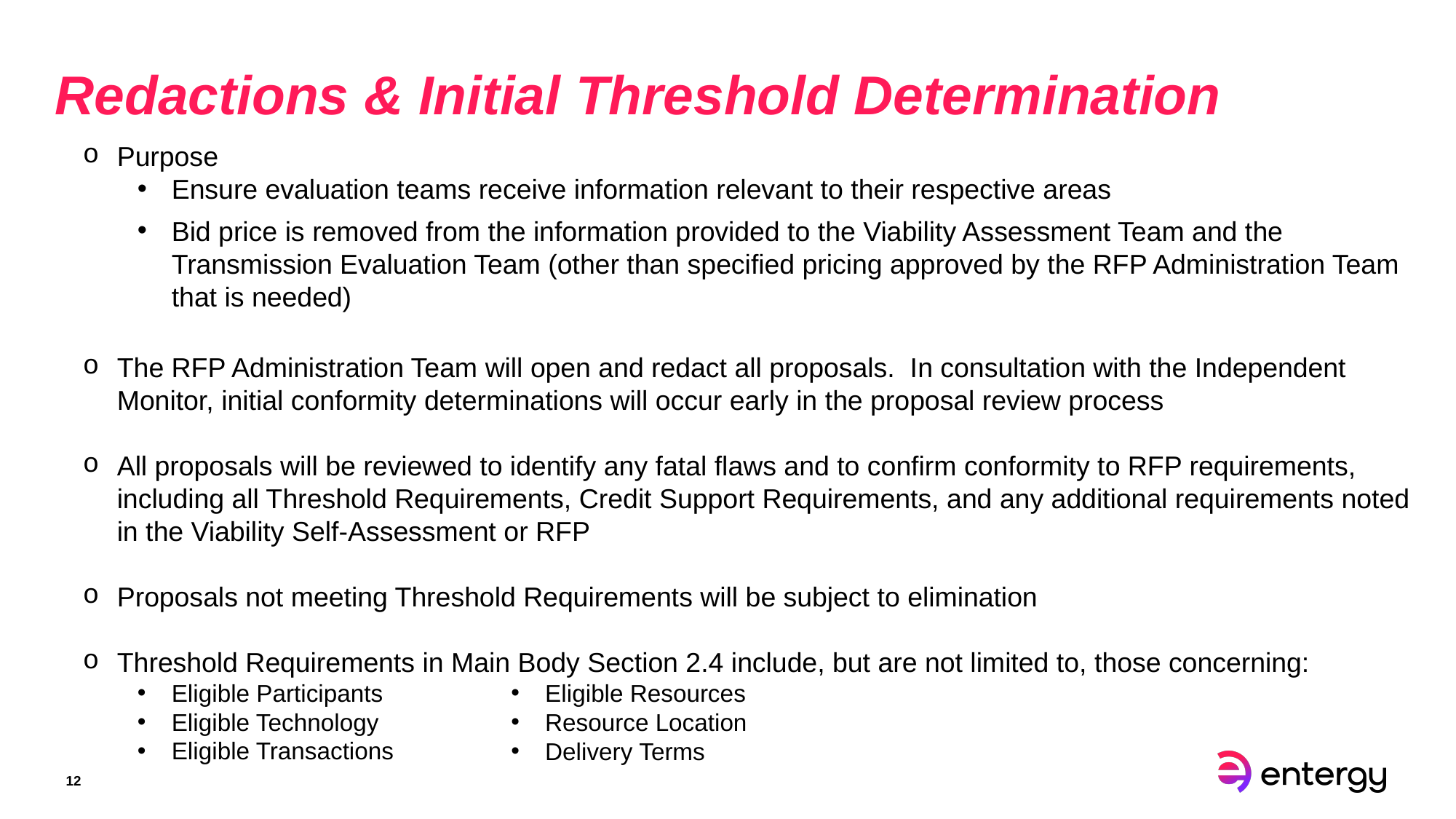

# Redactions & Initial Threshold Determination
Purpose
Ensure evaluation teams receive information relevant to their respective areas
Bid price is removed from the information provided to the Viability Assessment Team and the Transmission Evaluation Team (other than specified pricing approved by the RFP Administration Team that is needed)

The RFP Administration Team will open and redact all proposals.  In consultation with the Independent Monitor, initial conformity determinations will occur early in the proposal review process

All proposals will be reviewed to identify any fatal flaws and to confirm conformity to RFP requirements, including all Threshold Requirements, Credit Support Requirements, and any additional requirements noted in the Viability Self-Assessment or RFP

Proposals not meeting Threshold Requirements will be subject to elimination

Threshold Requirements in Main Body Section 2.4 include, but are not limited to, those concerning:
Eligible Participants
Eligible Technology
Eligible Transactions

Eligible Resources
Resource Location
Delivery Terms